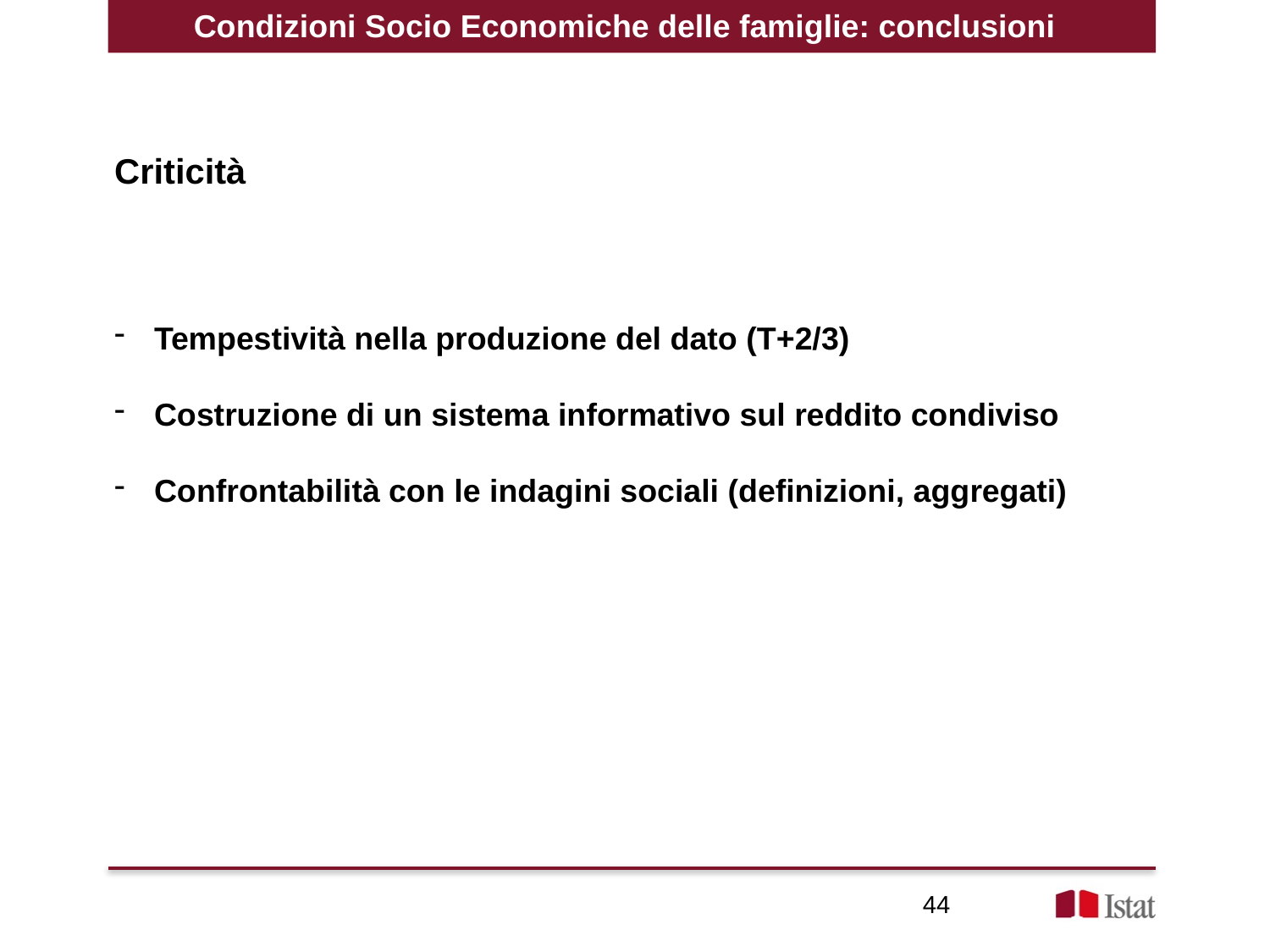

Condizioni Socio Economiche delle famiglie: conclusioni

Criticità

Tempestività nella produzione del dato (T+2/3)

Costruzione di un sistema informativo sul reddito condiviso

Confrontabilità con le indagini sociali (definizioni, aggregati)

44